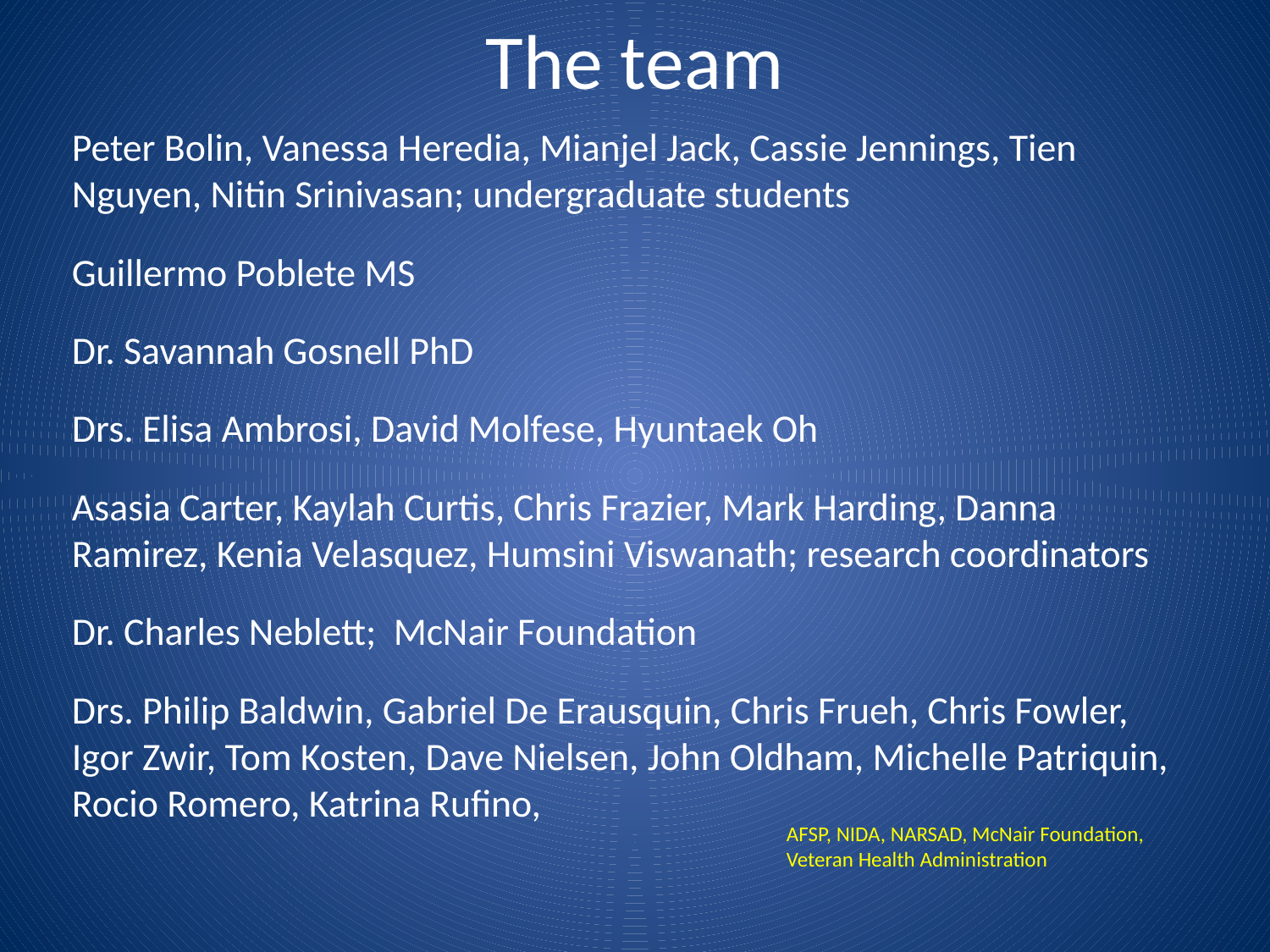

# The team
Peter Bolin, Vanessa Heredia, Mianjel Jack, Cassie Jennings, Tien Nguyen, Nitin Srinivasan; undergraduate students

Guillermo Poblete MS

Dr. Savannah Gosnell PhD

Drs. Elisa Ambrosi, David Molfese, Hyuntaek Oh

Asasia Carter, Kaylah Curtis, Chris Frazier, Mark Harding, Danna Ramirez, Kenia Velasquez, Humsini Viswanath; research coordinators

Dr. Charles Neblett;  McNair Foundation

Drs. Philip Baldwin, Gabriel De Erausquin, Chris Frueh, Chris Fowler, Igor Zwir, Tom Kosten, Dave Nielsen, John Oldham, Michelle Patriquin, Rocio Romero, Katrina Rufino,
AFSP, NIDA, NARSAD, McNair Foundation,
Veteran Health Administration